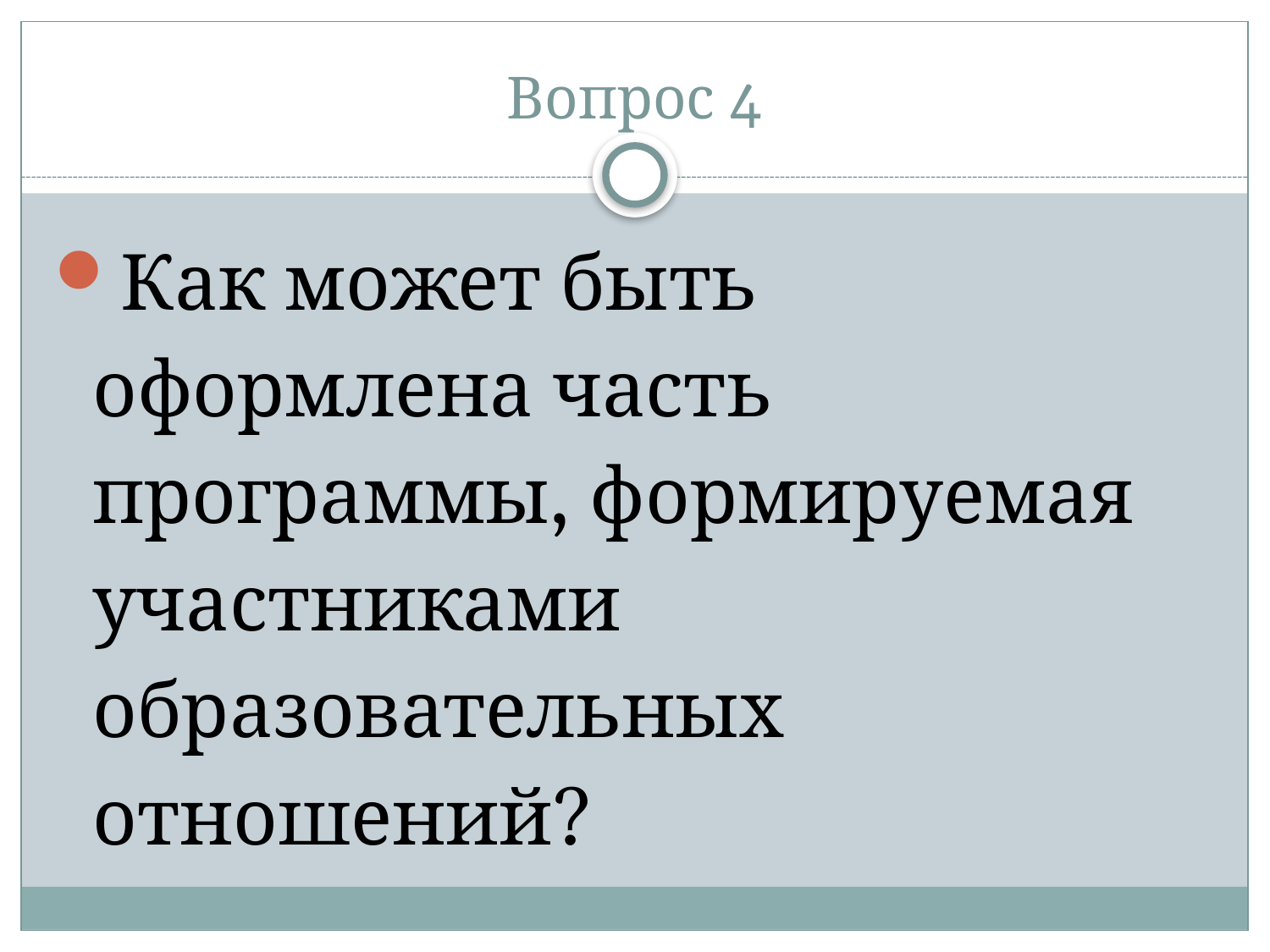

# Вопрос 4
Как может быть оформлена часть программы, формируемая участниками образовательных отношений?